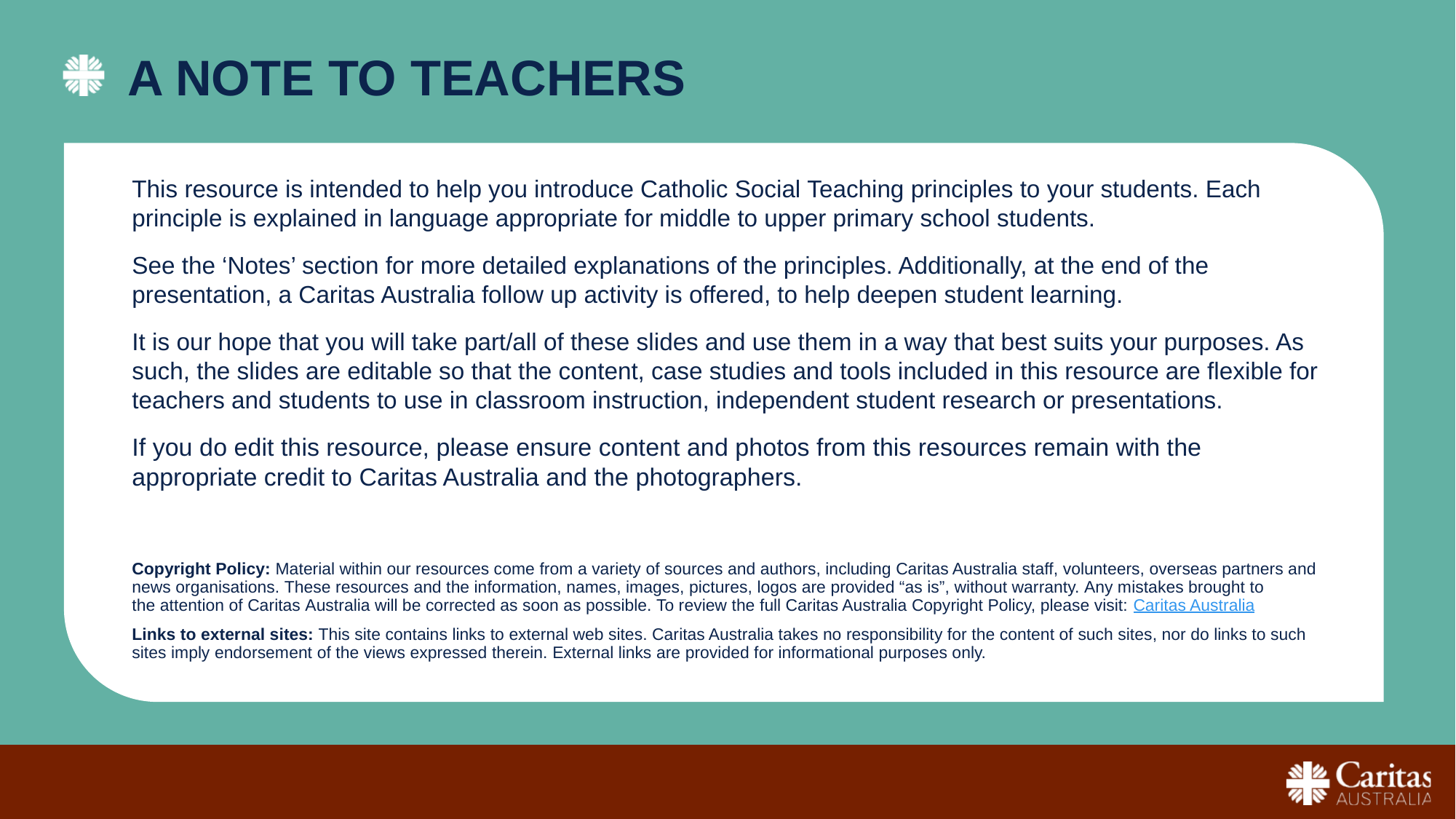

# A Note to teachers

This resource is intended to help you introduce Catholic Social Teaching principles to your students. Each principle is explained in language appropriate for middle to upper primary school students.
See the ‘Notes’ section for more detailed explanations of the principles. Additionally, at the end of the presentation, a Caritas Australia follow up activity is offered, to help deepen student learning.
It is our hope that you will take part/all of these slides and use them in a way that best suits your purposes. As such, the slides are editable so that the content, case studies and tools included in this resource are flexible for teachers and students to use in classroom instruction, independent student research or presentations.
If you do edit this resource, please ensure content and photos from this resources remain with the appropriate credit to Caritas Australia and the photographers.

Copyright Policy: Material within our resources come from a variety of sources and authors, including Caritas Australia staff, volunteers, overseas partners and news organisations. These resources and the information, names, images, pictures, logos are provided “as is”, without warranty. Any mistakes brought to the attention of Caritas Australia will be corrected as soon as possible. To review the full Caritas Australia Copyright Policy, please visit: Caritas Australia​​
Links to external sites: This site contains links to external web sites. Caritas Australia takes no responsibility for the content of such sites, nor do links to such sites imply endorsement of the views expressed therein. External links are provided for informational purposes only.